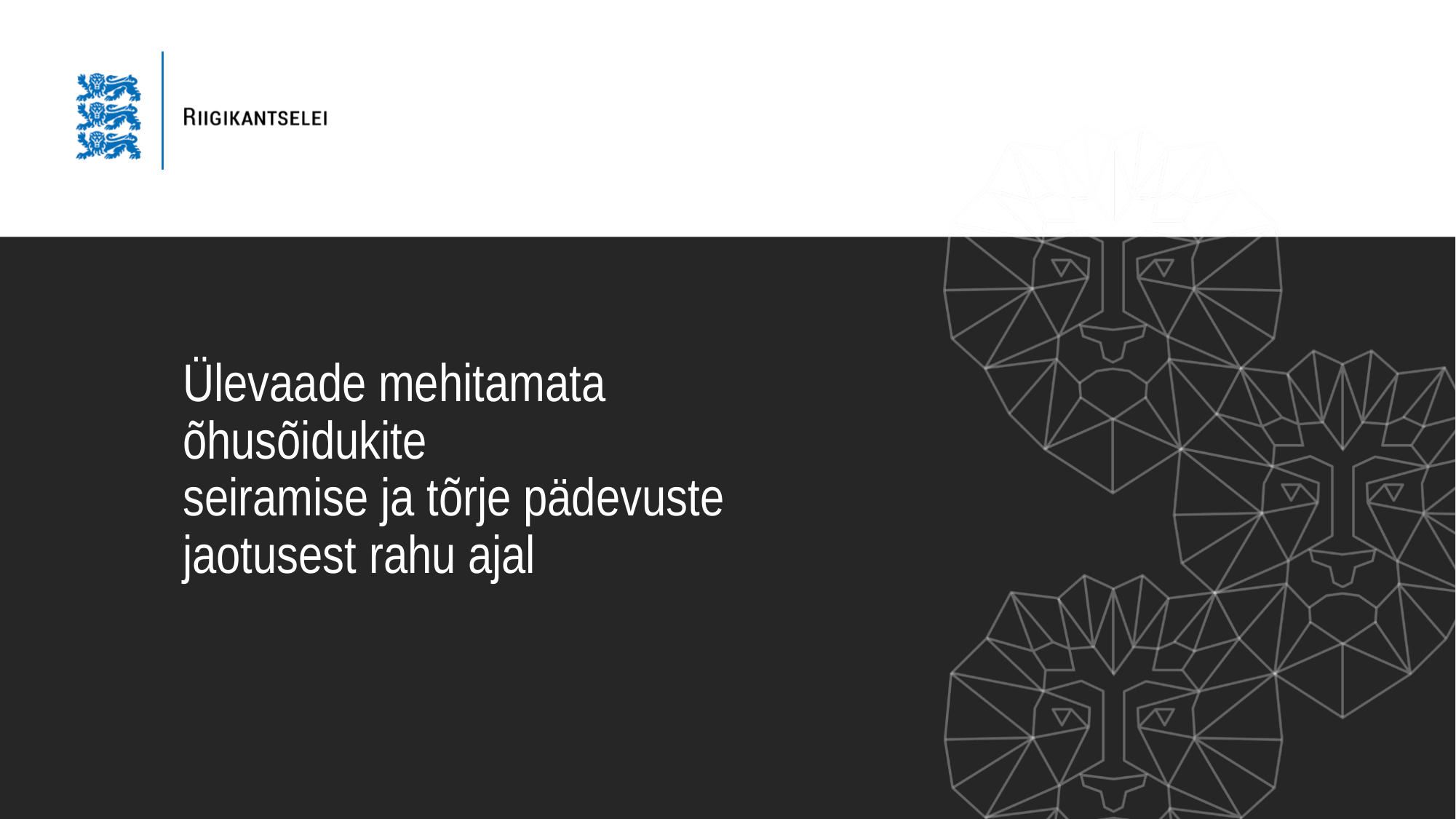

# Ülevaade mehitamata õhusõidukite seiramise ja tõrje pädevuste jaotusest rahu ajal